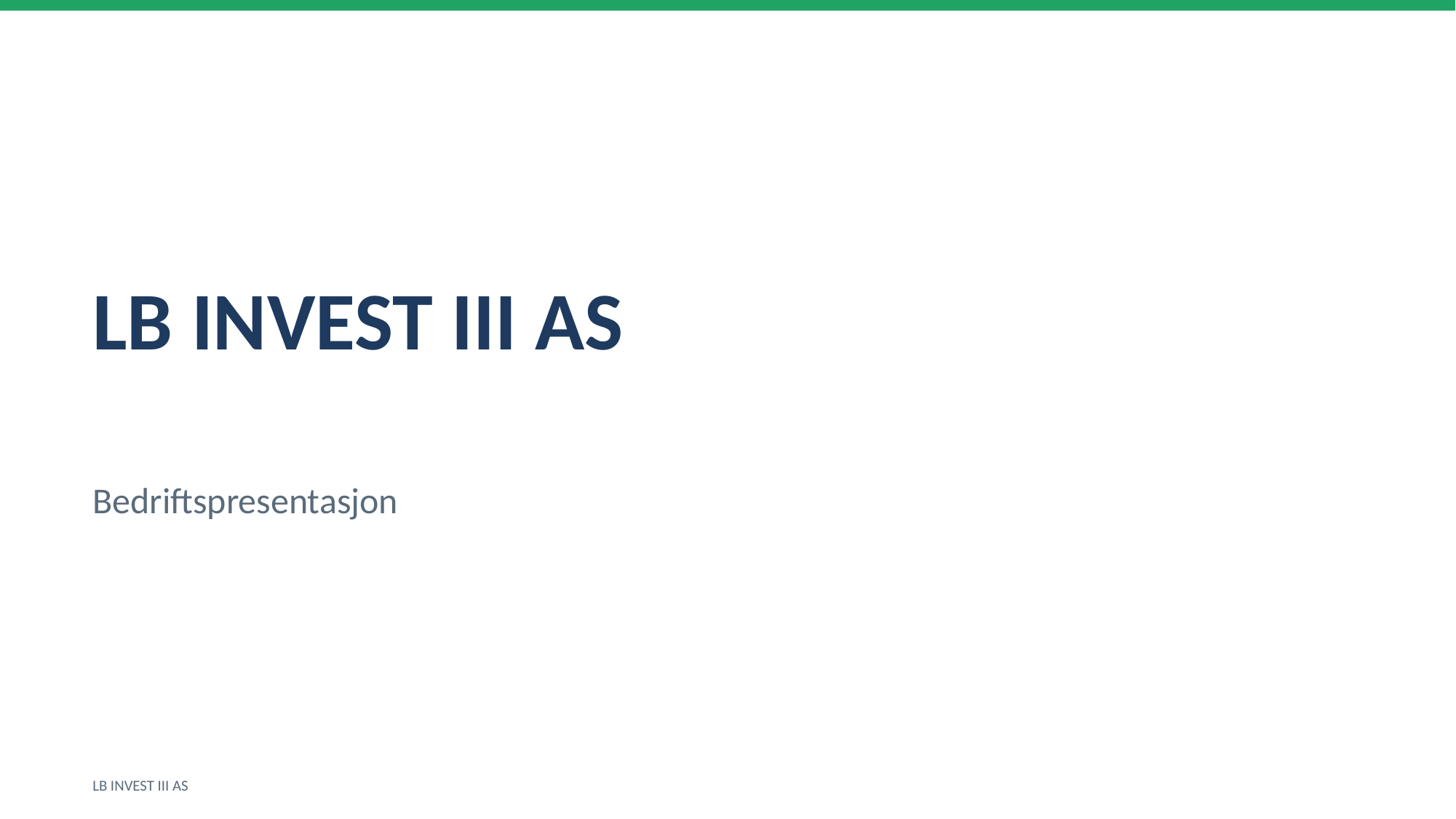

LB INVEST III AS
Bedriftspresentasjon
LB INVEST III AS